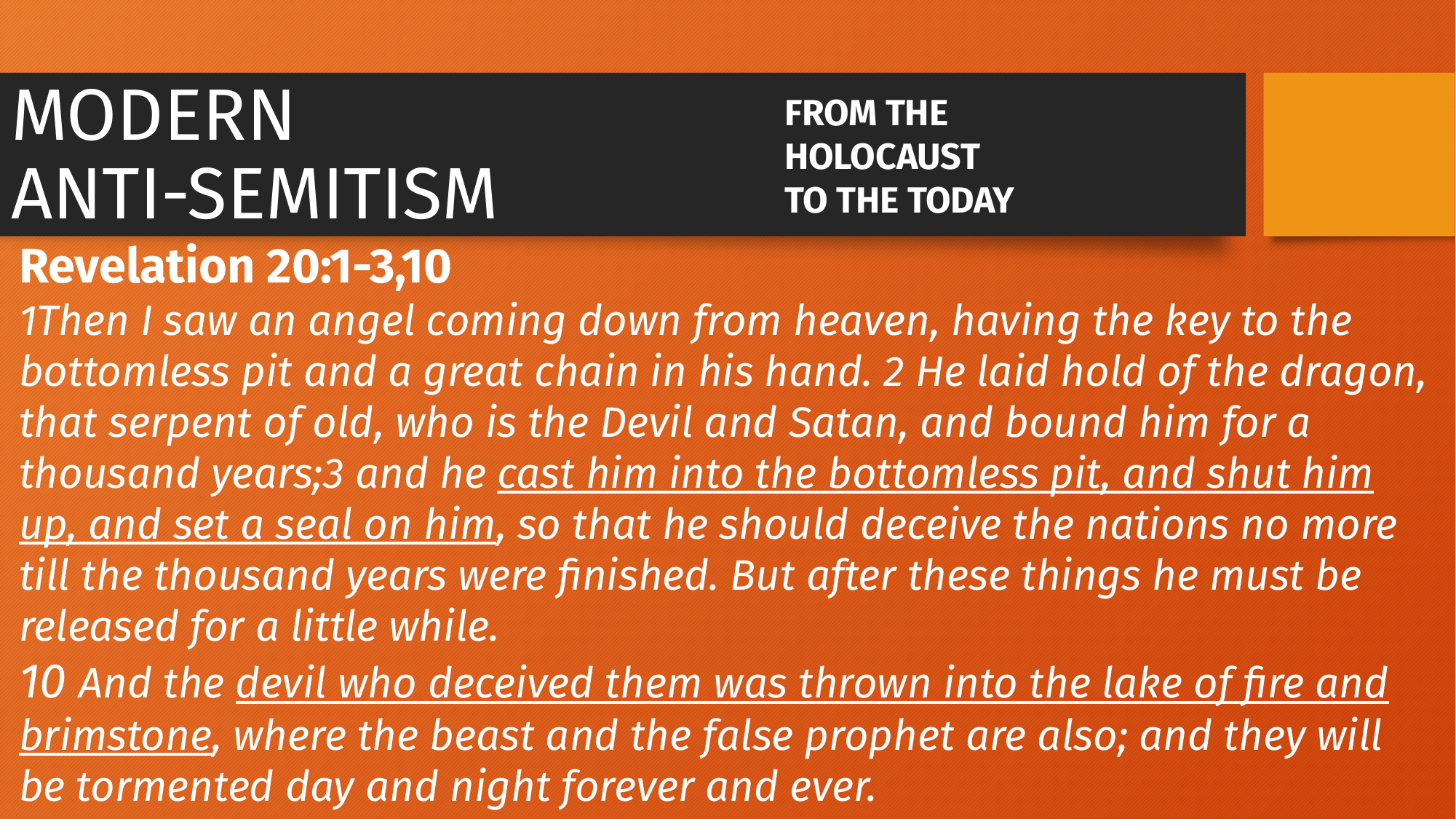

MODERN
ANTI-SEMITISM
FROM THE HOLOCAUST
TO THE TODAY

Revelation 20:1-3,10
1Then I saw an angel coming down from heaven, having the key to the bottomless pit and a great chain in his hand. 2 He laid hold of the dragon, that serpent of old, who is the Devil and Satan, and bound him for a thousand years;3 and he cast him into the bottomless pit, and shut him up, and set a seal on him, so that he should deceive the nations no more till the thousand years were finished. But after these things he must be released for a little while.
10 And the devil who deceived them was thrown into the lake of fire and brimstone, where the beast and the false prophet are also; and they will be tormented day and night forever and ever.